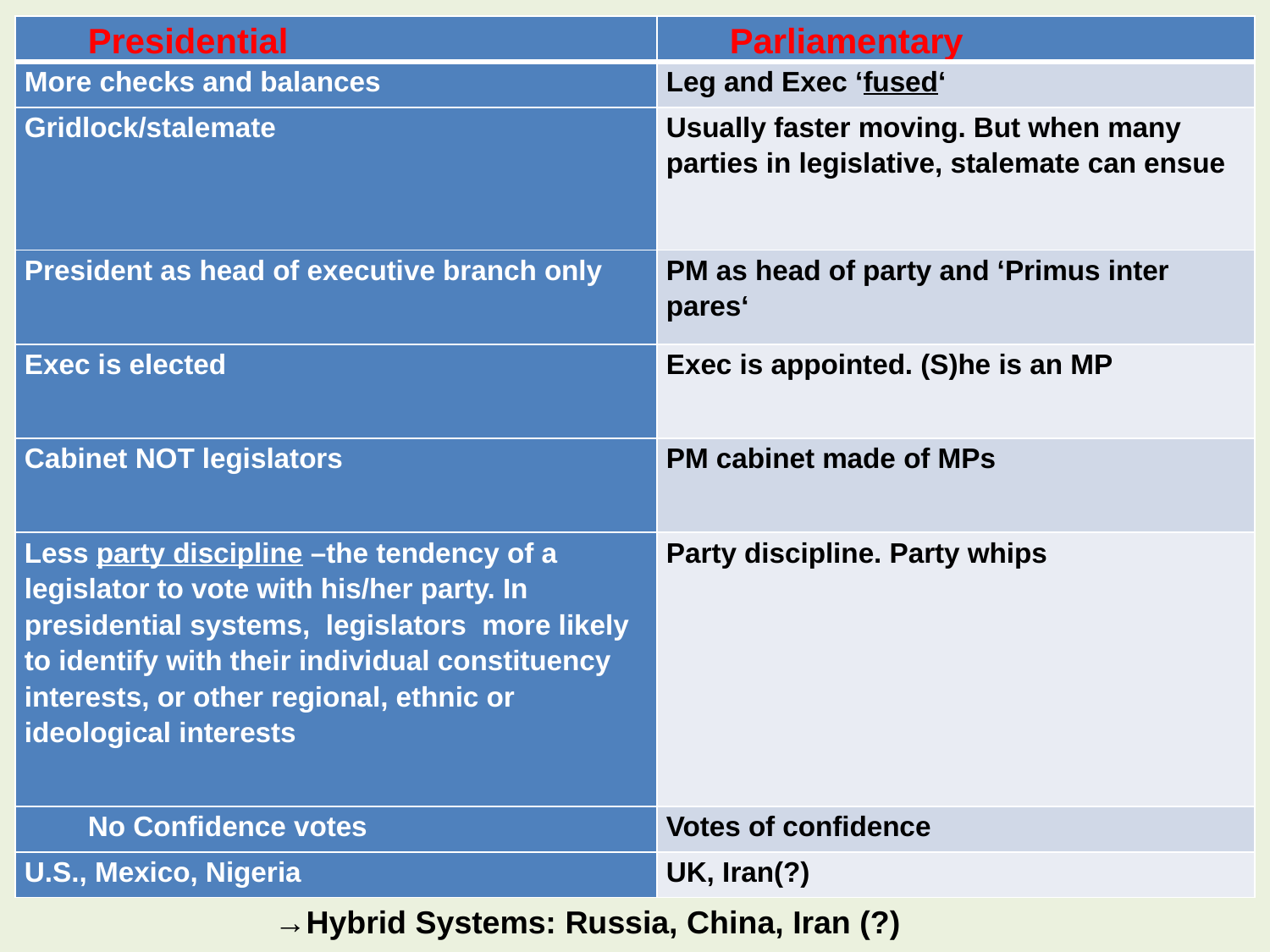

| Presidential | Parliamentary |
| --- | --- |
| More checks and balances | Leg and Exec ‘fused‘ |
| Gridlock/stalemate | Usually faster moving. But when many parties in legislative, stalemate can ensue |
| President as head of executive branch only | PM as head of party and ‘Primus inter pares‘ |
| Exec is elected | Exec is appointed. (S)he is an MP |
| Cabinet NOT legislators | PM cabinet made of MPs |
| Less party discipline –the tendency of a legislator to vote with his/her party. In presidential systems, legislators more likely to identify with their individual constituency interests, or other regional, ethnic or ideological interests | Party discipline. Party whips |
| No Confidence votes | Votes of confidence |
| U.S., Mexico, Nigeria | UK, Iran(?) |
#

→Hybrid Systems: Russia, China, Iran (?)